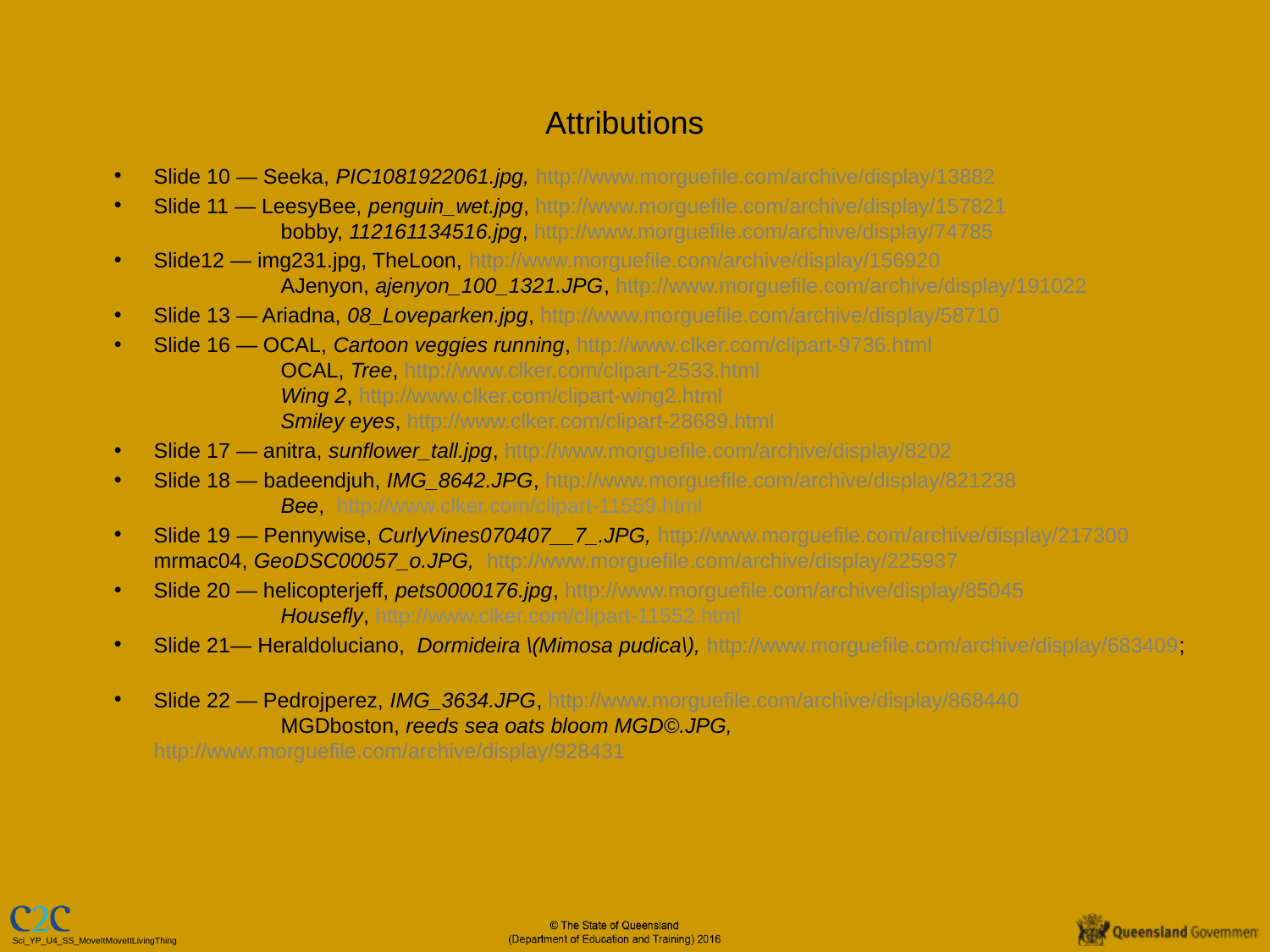

# Attributions
Slide 10 — Seeka, PIC1081922061.jpg, http://www.morguefile.com/archive/display/13882
Slide 11 — LeesyBee, penguin_wet.jpg, http://www.morguefile.com/archive/display/157821
	bobby, 112161134516.jpg, http://www.morguefile.com/archive/display/74785
Slide12 — img231.jpg, TheLoon, http://www.morguefile.com/archive/display/156920
	AJenyon, ajenyon_100_1321.JPG, http://www.morguefile.com/archive/display/191022
Slide 13 — Ariadna, 08_Loveparken.jpg, http://www.morguefile.com/archive/display/58710
Slide 16 — OCAL, Cartoon veggies running, http://www.clker.com/clipart-9736.html
	OCAL, Tree, http://www.clker.com/clipart-2533.html
	Wing 2, http://www.clker.com/clipart-wing2.html
	Smiley eyes, http://www.clker.com/clipart-28689.html
Slide 17 — anitra, sunflower_tall.jpg, http://www.morguefile.com/archive/display/8202
Slide 18 — badeendjuh, IMG_8642.JPG, http://www.morguefile.com/archive/display/821238
	Bee,  http://www.clker.com/clipart-11559.html
Slide 19 — Pennywise, CurlyVines070407__7_.JPG, http://www.morguefile.com/archive/display/217300 	mrmac04, GeoDSC00057_o.JPG,  http://www.morguefile.com/archive/display/225937
Slide 20 — helicopterjeff, pets0000176.jpg, http://www.morguefile.com/archive/display/85045
	Housefly, http://www.clker.com/clipart-11552.html
Slide 21— Heraldoluciano,  Dormideira \(Mimosa pudica\), http://www.morguefile.com/archive/display/683409;
Slide 22 — Pedrojperez, IMG_3634.JPG, http://www.morguefile.com/archive/display/868440
	MGDboston, reeds sea oats bloom MGD©.JPG, 	http://www.morguefile.com/archive/display/928431